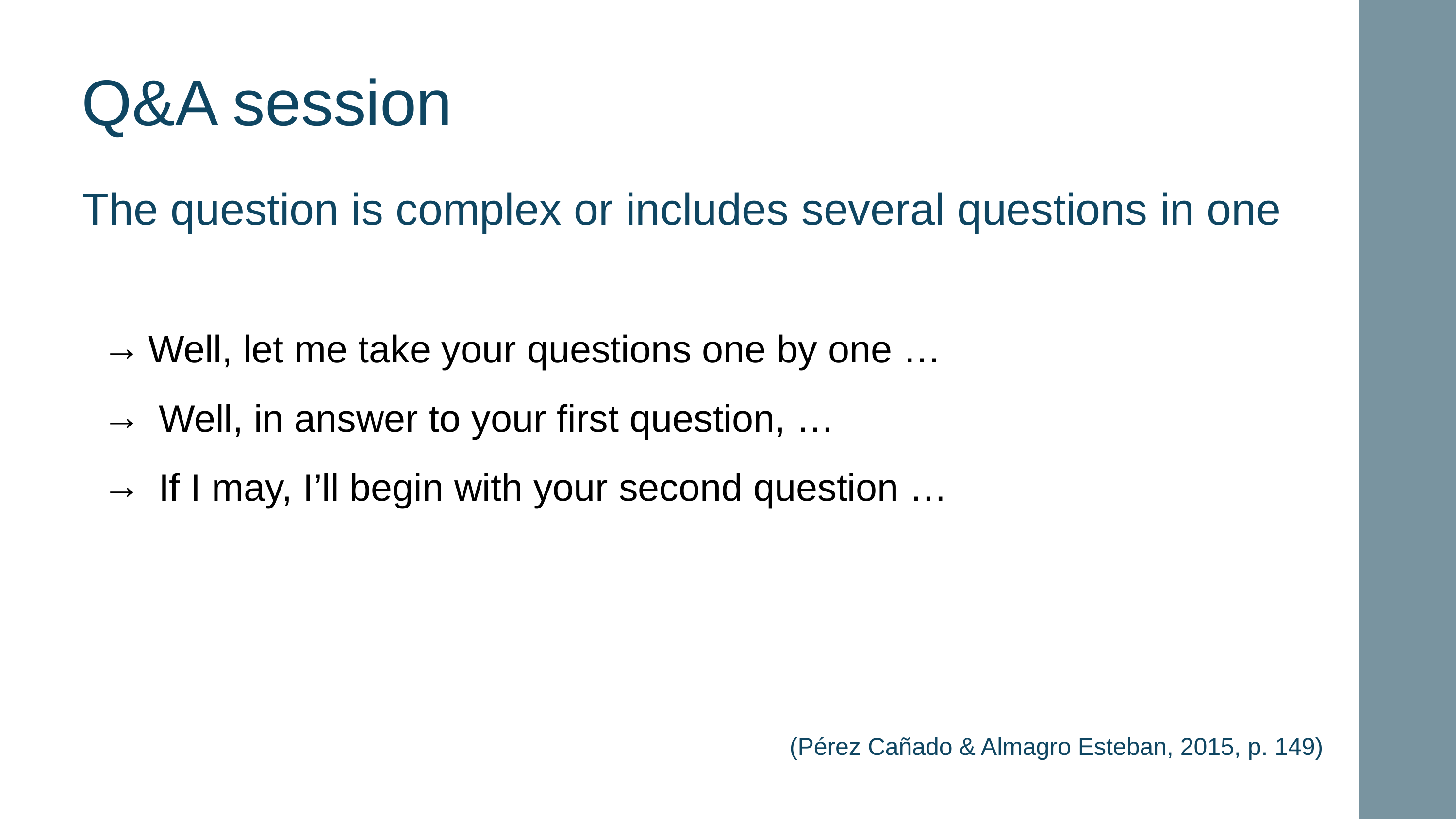

Q&A session
The question is complex or includes several questions in one

Well, let me take your questions one by one …
 Well, in answer to your first question, …
 If I may, I’ll begin with your second question …
(Pérez Cañado & Almagro Esteban, 2015, p. 149)